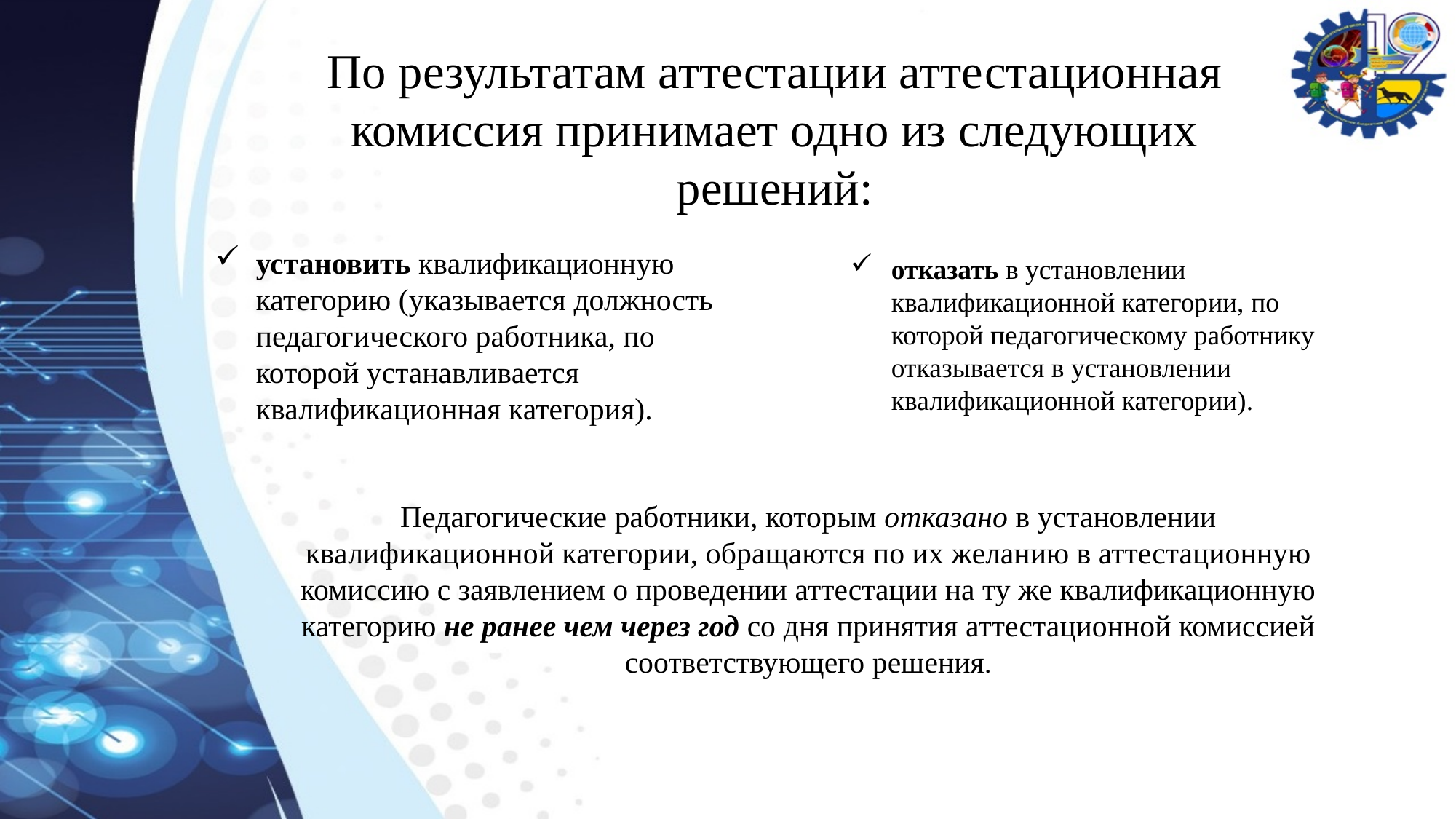

По результатам аттестации аттестационная комиссия принимает одно из следующих решений:

установить квалификационную категорию (указывается должность педагогического работника, по которой устанавливается квалификационная категория).
отказать в установлении квалификационной категории, по которой педагогическому работнику отказывается в установлении квалификационной категории).
Педагогические работники, которым отказано в установлении квалификационной категории, обращаются по их желанию в аттестационную комиссию с заявлением о проведении аттестации на ту же квалификационную категорию не ранее чем через год со дня принятия аттестационной комиссией соответствующего решения.